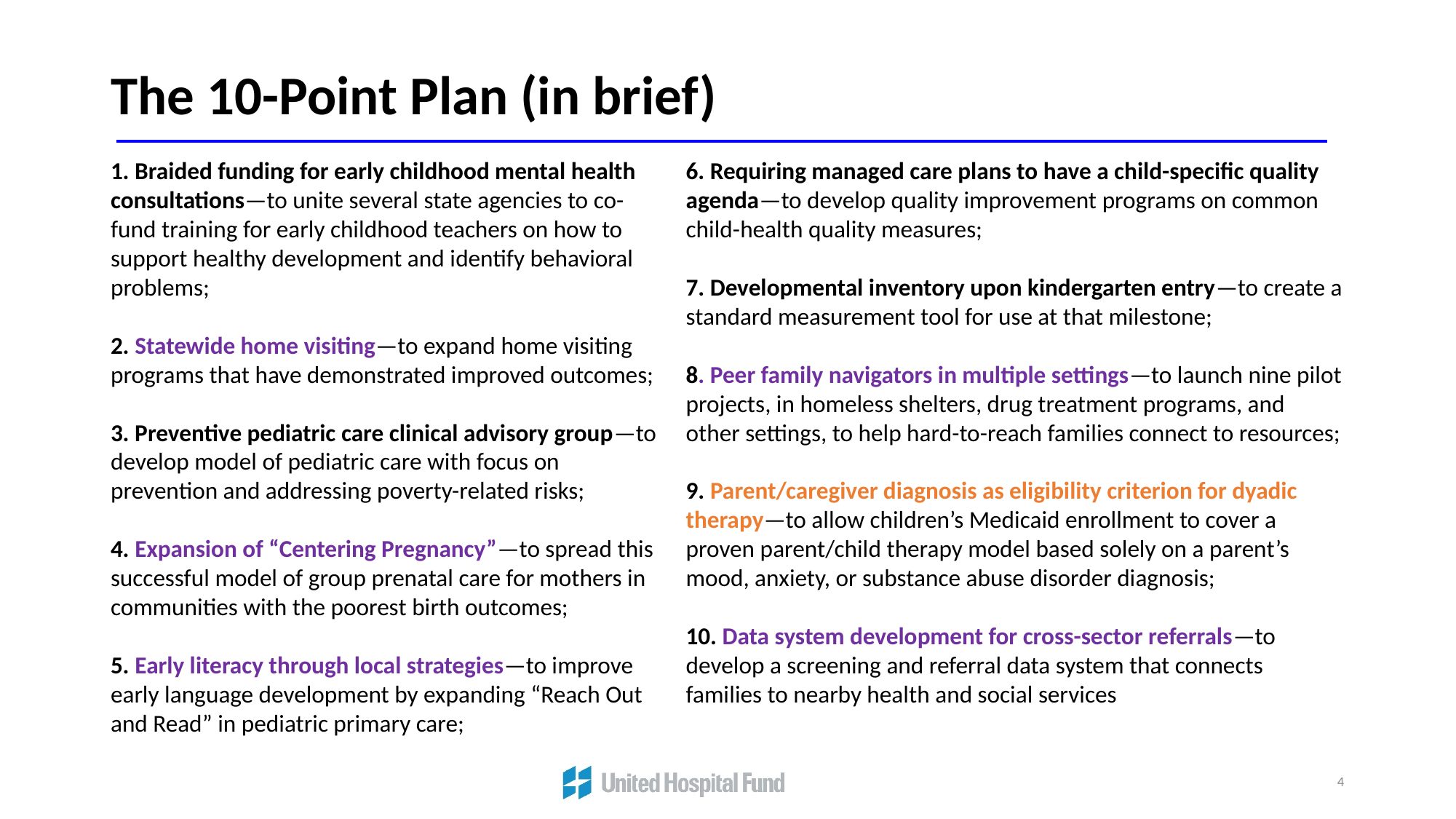

# The 10-Point Plan (in brief)
1. Braided funding for early childhood mental health consultations—to unite several state agencies to co-fund training for early childhood teachers on how to support healthy development and identify behavioral problems;

2. Statewide home visiting—to expand home visiting programs that have demonstrated improved outcomes;

3. Preventive pediatric care clinical advisory group—to develop model of pediatric care with focus on prevention and addressing poverty-related risks;

4. Expansion of “Centering Pregnancy”—to spread this successful model of group prenatal care for mothers in communities with the poorest birth outcomes;

5. Early literacy through local strategies—to improve early language development by expanding “Reach Out and Read” in pediatric primary care;
6. Requiring managed care plans to have a child-specific quality agenda—to develop quality improvement programs on common child-health quality measures;

7. Developmental inventory upon kindergarten entry—to create a standard measurement tool for use at that milestone;

8. Peer family navigators in multiple settings—to launch nine pilot projects, in homeless shelters, drug treatment programs, and other settings, to help hard-to-reach families connect to resources;

9. Parent/caregiver diagnosis as eligibility criterion for dyadic therapy—to allow children’s Medicaid enrollment to cover a proven parent/child therapy model based solely on a parent’s mood, anxiety, or substance abuse disorder diagnosis;

10. Data system development for cross-sector referrals—to develop a screening and referral data system that connects families to nearby health and social services
4